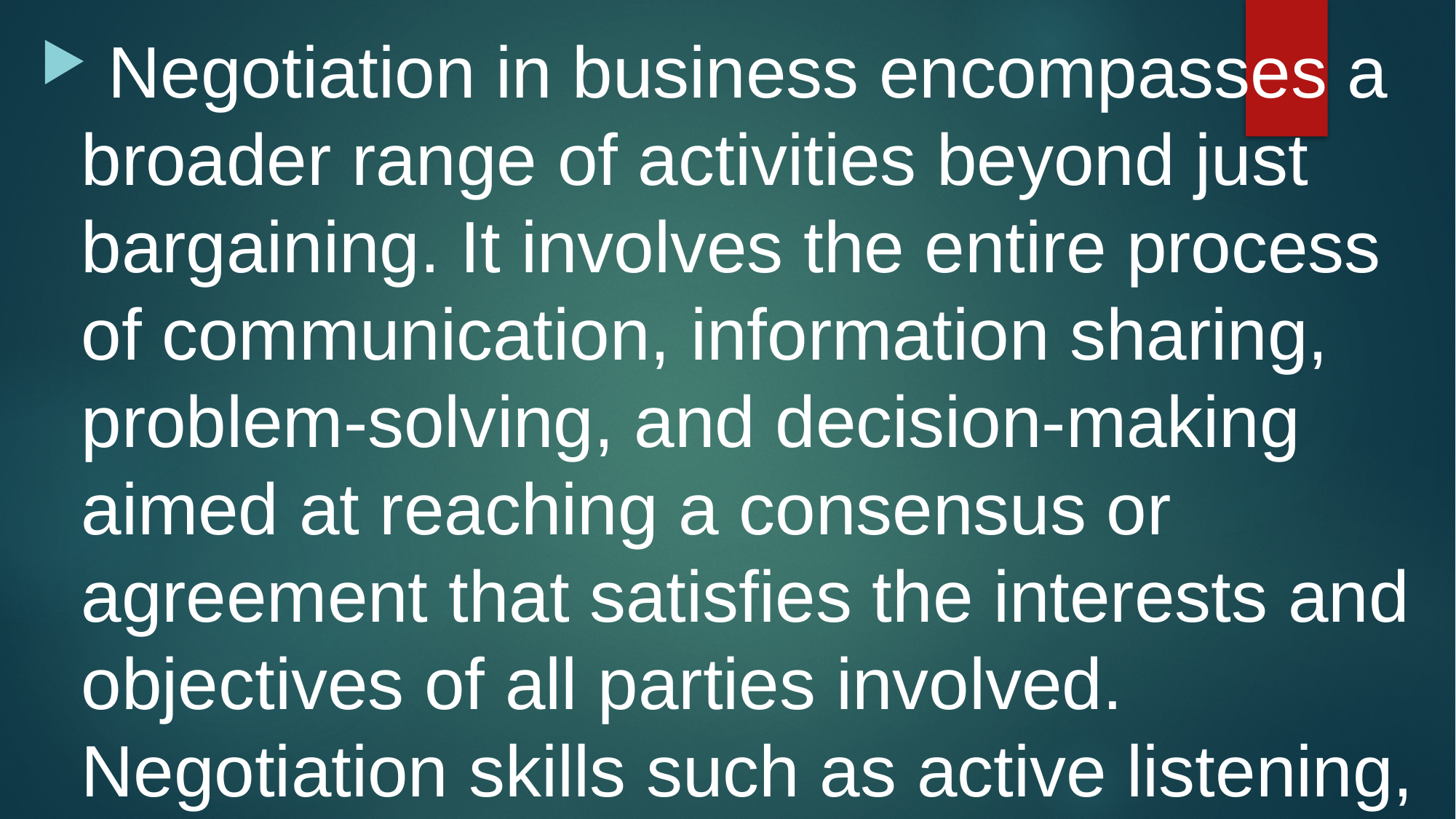

Negotiation in business encompasses a broader range of activities beyond just bargaining. It involves the entire process of communication, information sharing, problem-solving, and decision-making aimed at reaching a consensus or agreement that satisfies the interests and objectives of all parties involved. Negotiation skills such as active listening, empathy, creativity, and the ability to effectively communicate and collaborate are essential for successful business negotiations.